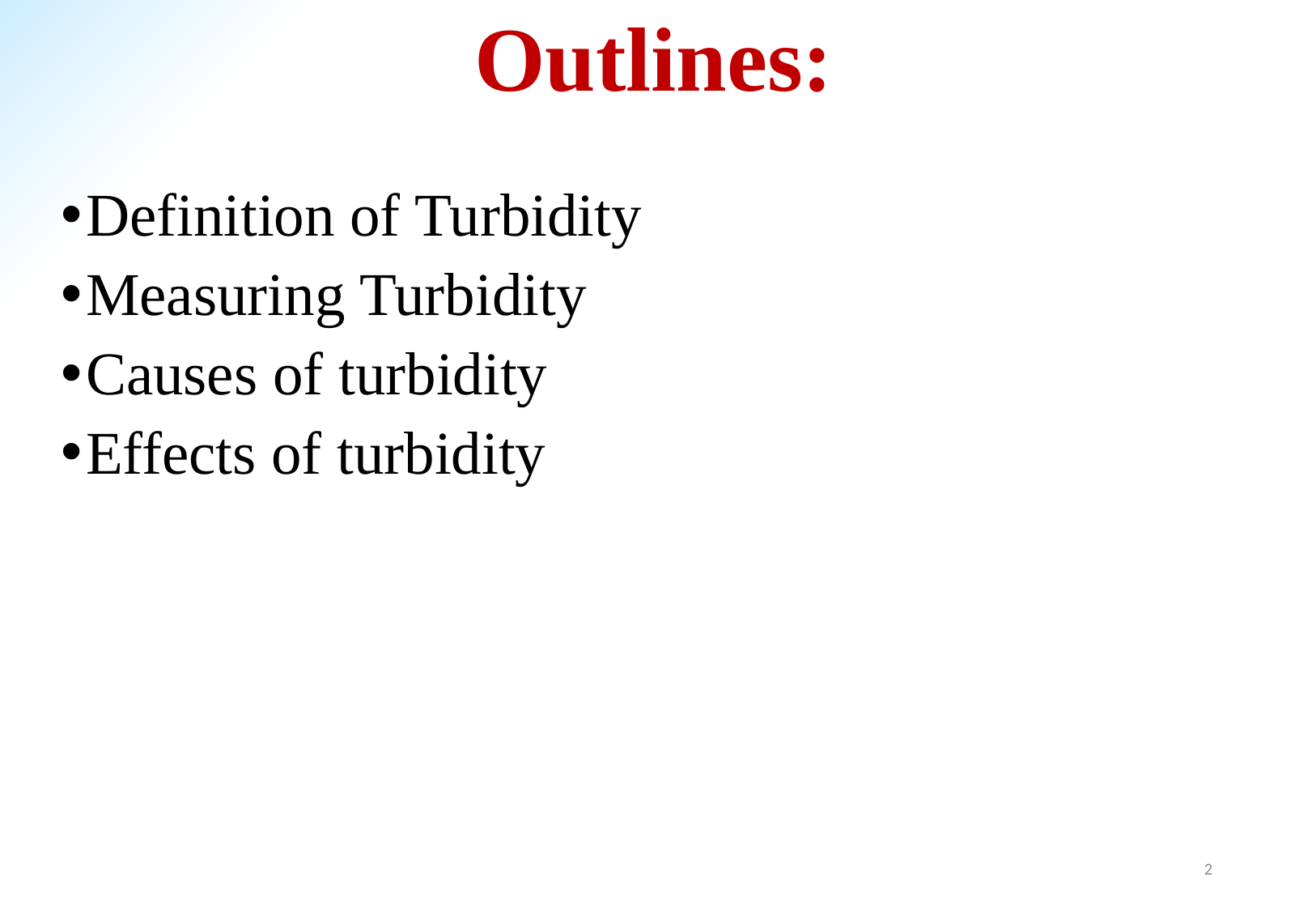

# Outlines:
Definition of Turbidity
Measuring Turbidity
Causes of turbidity
Effects of turbidity

2